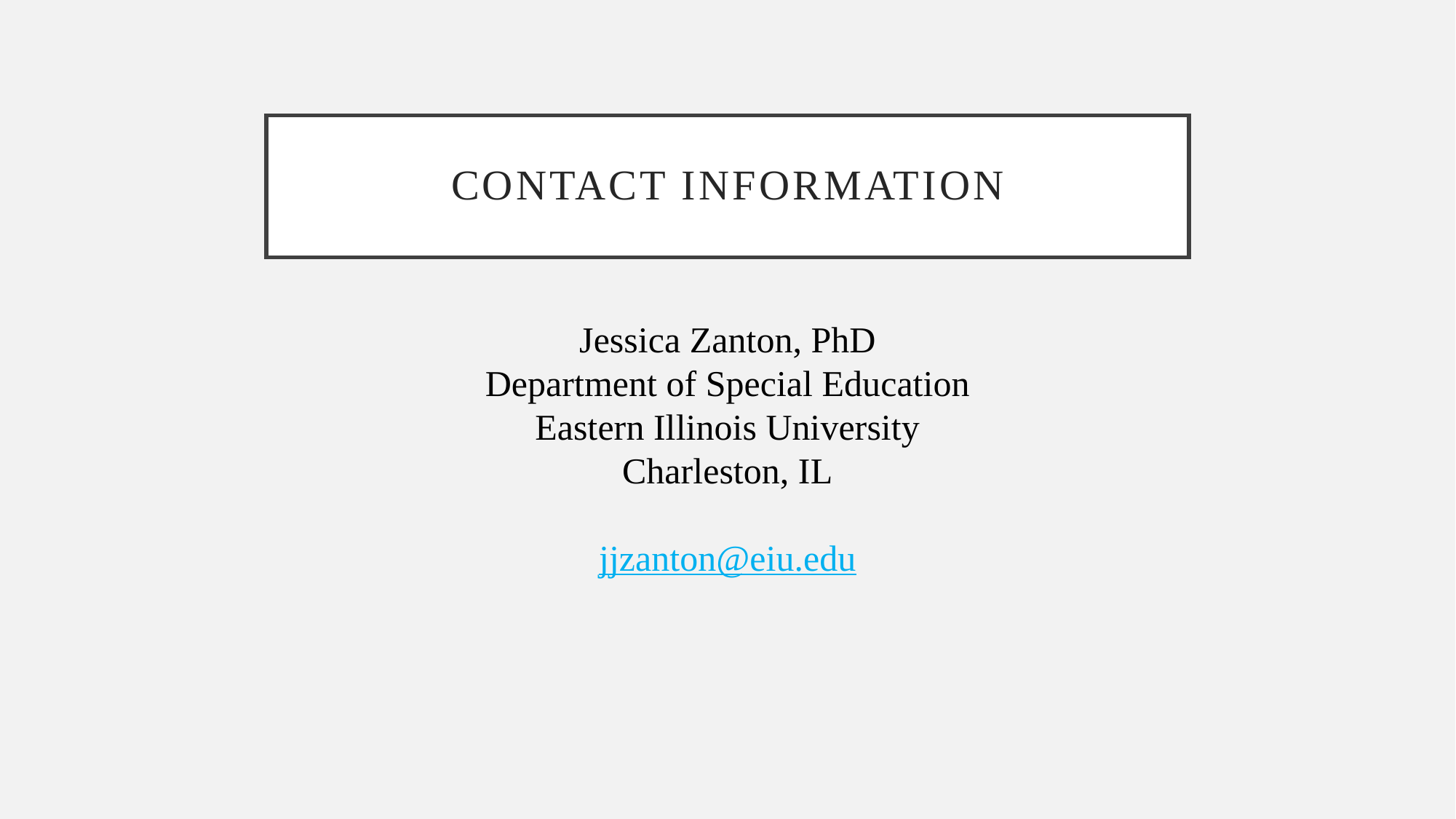

# Contact information
Jessica Zanton, PhD
Department of Special Education
Eastern Illinois University Charleston, IL

jjzanton@eiu.edu